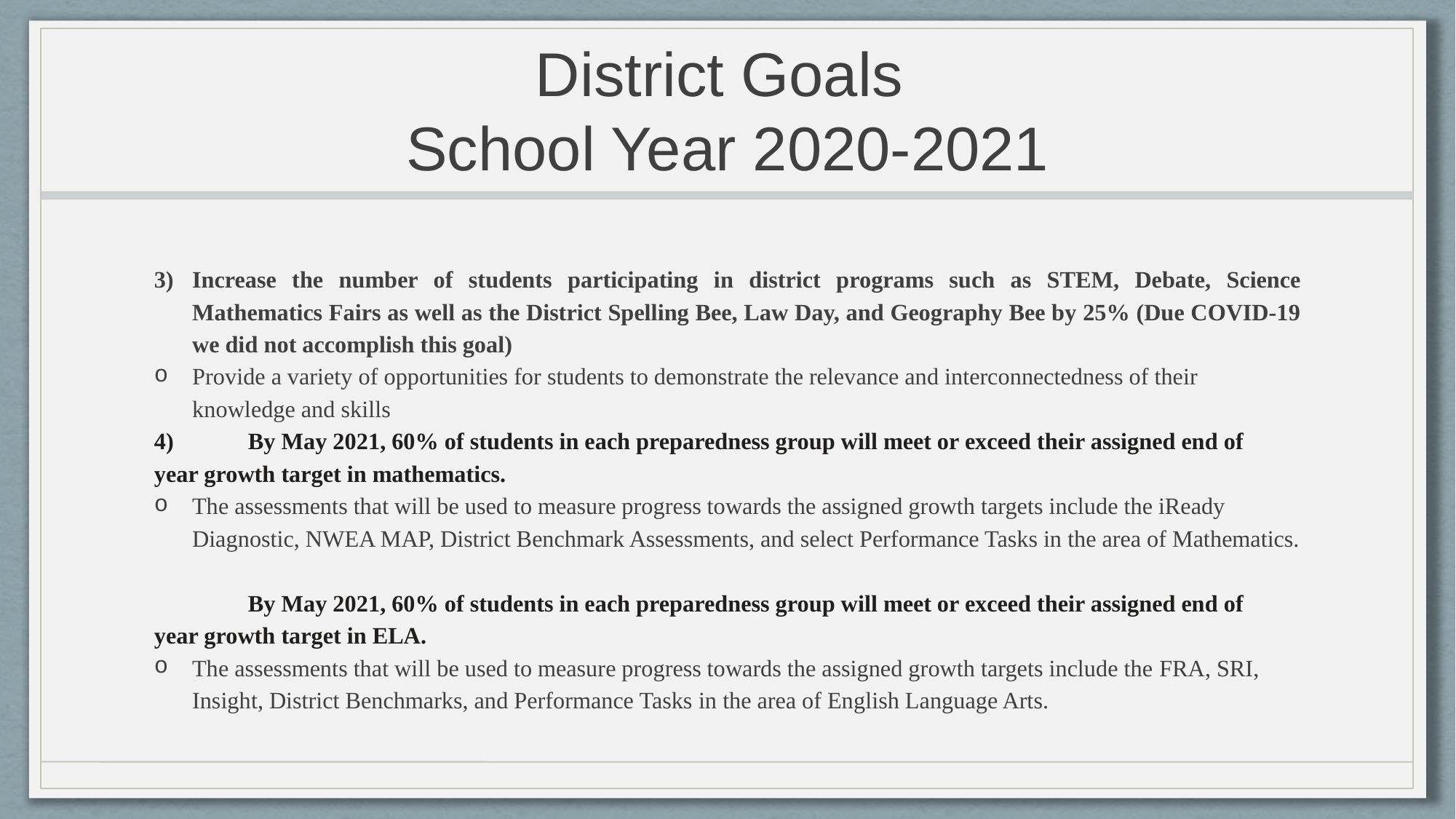

# District Goals School Year 2020-2021
Increase the number of students participating in district programs such as STEM, Debate, Science Mathematics Fairs as well as the District Spelling Bee, Law Day, and Geography Bee by 25% (Due COVID-19 we did not accomplish this goal)
Provide a variety of opportunities for students to demonstrate the relevance and interconnectedness of their knowledge and skills
4)	By May 2021, 60% of students in each preparedness group will meet or exceed their assigned end of 	year growth target in mathematics.
The assessments that will be used to measure progress towards the assigned growth targets include the iReady Diagnostic, NWEA MAP, District Benchmark Assessments, and select Performance Tasks in the area of Mathematics.

	By May 2021, 60% of students in each preparedness group will meet or exceed their assigned end of 	year growth target in ELA.
The assessments that will be used to measure progress towards the assigned growth targets include the FRA, SRI, Insight, District Benchmarks, and Performance Tasks in the area of English Language Arts.